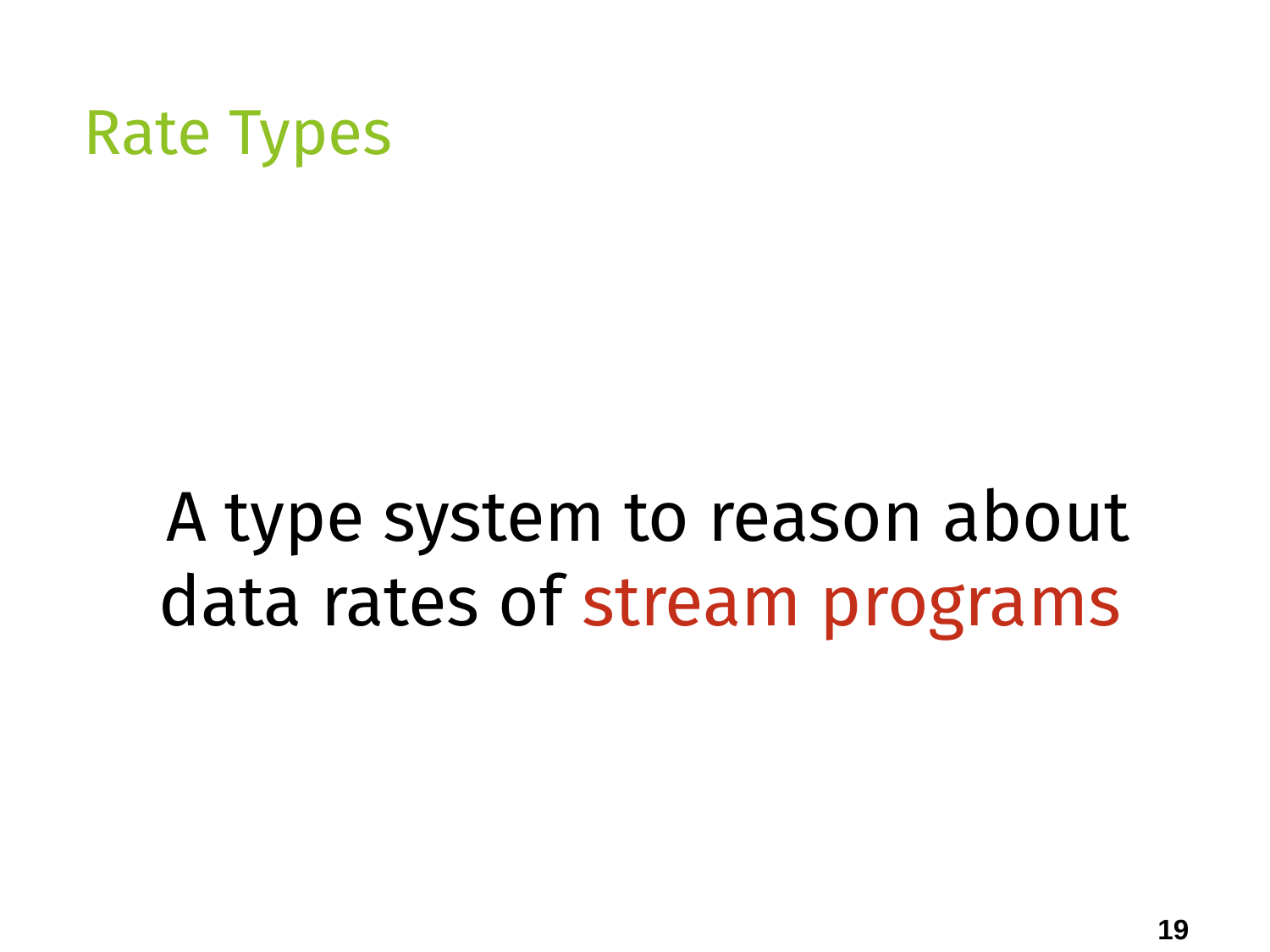

# Rate Types
 A type system to reason about data rates of stream programs